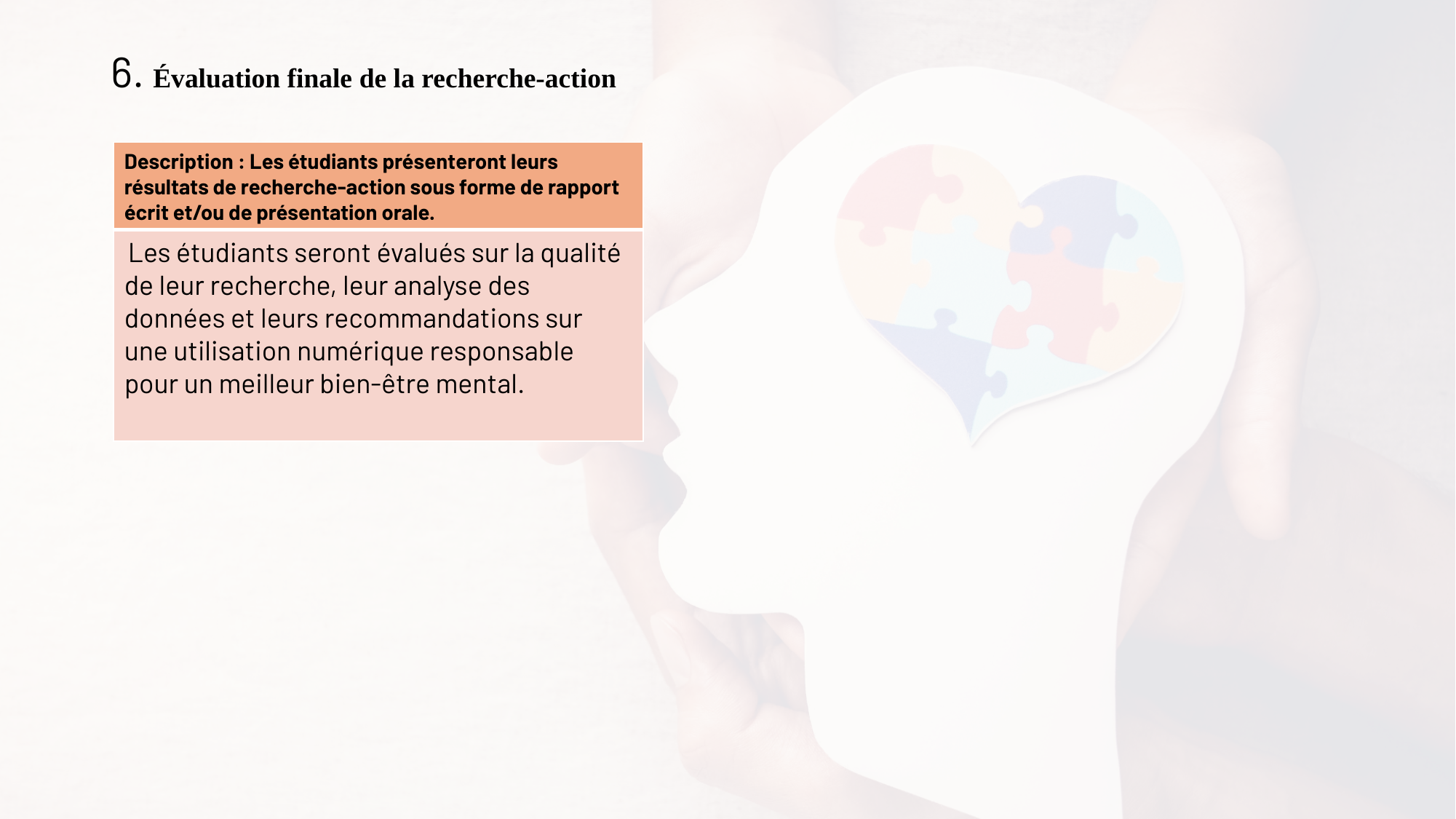

# 6. Évaluation finale de la recherche-action
| Description : Les étudiants présenteront leurs résultats de recherche-action sous forme de rapport écrit et/ou de présentation orale. |
| --- |
| Les étudiants seront évalués sur la qualité de leur recherche, leur analyse des données et leurs recommandations sur une utilisation numérique responsable pour un meilleur bien-être mental. |